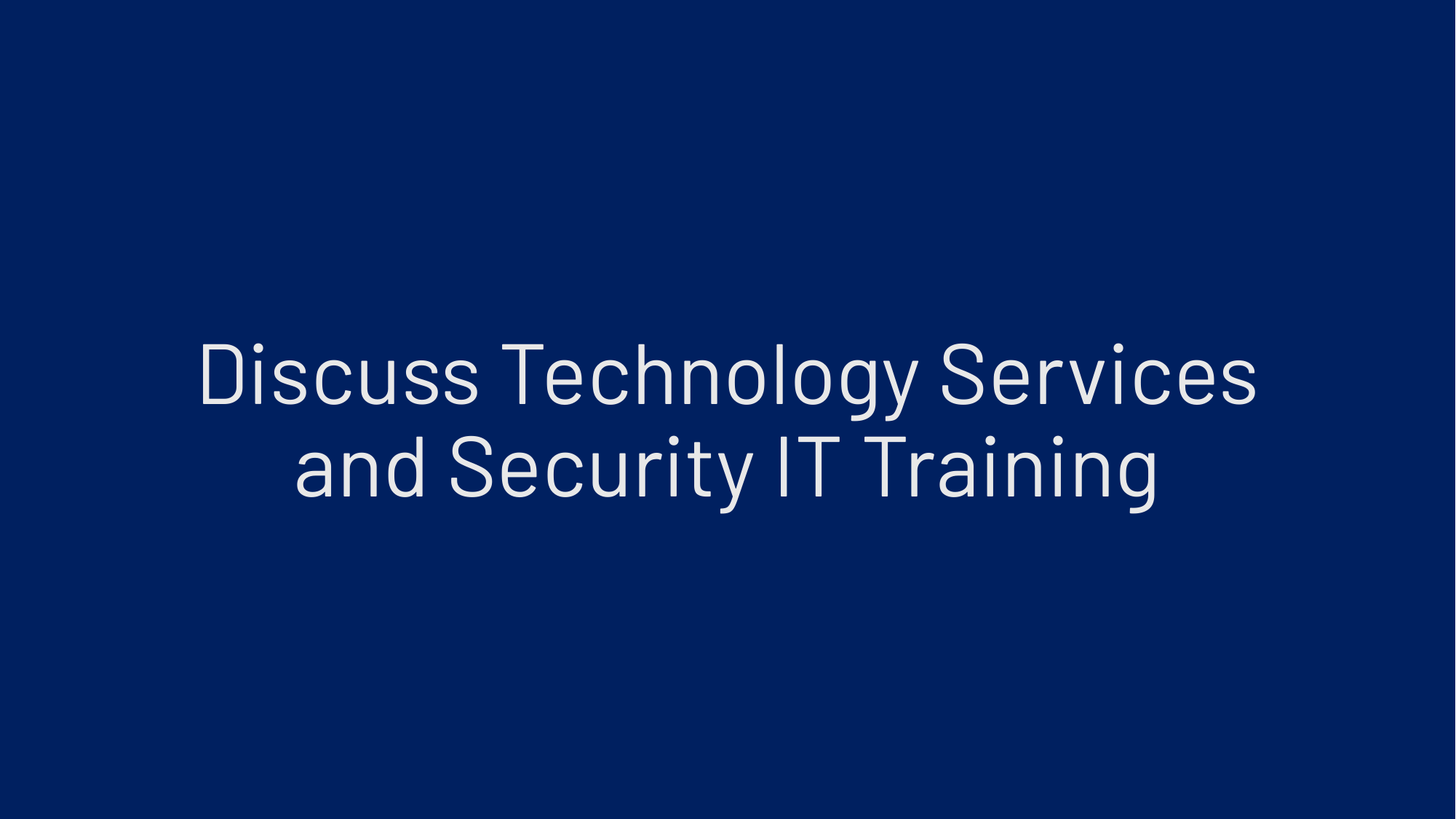

# Discuss Technology Services and Security IT Training